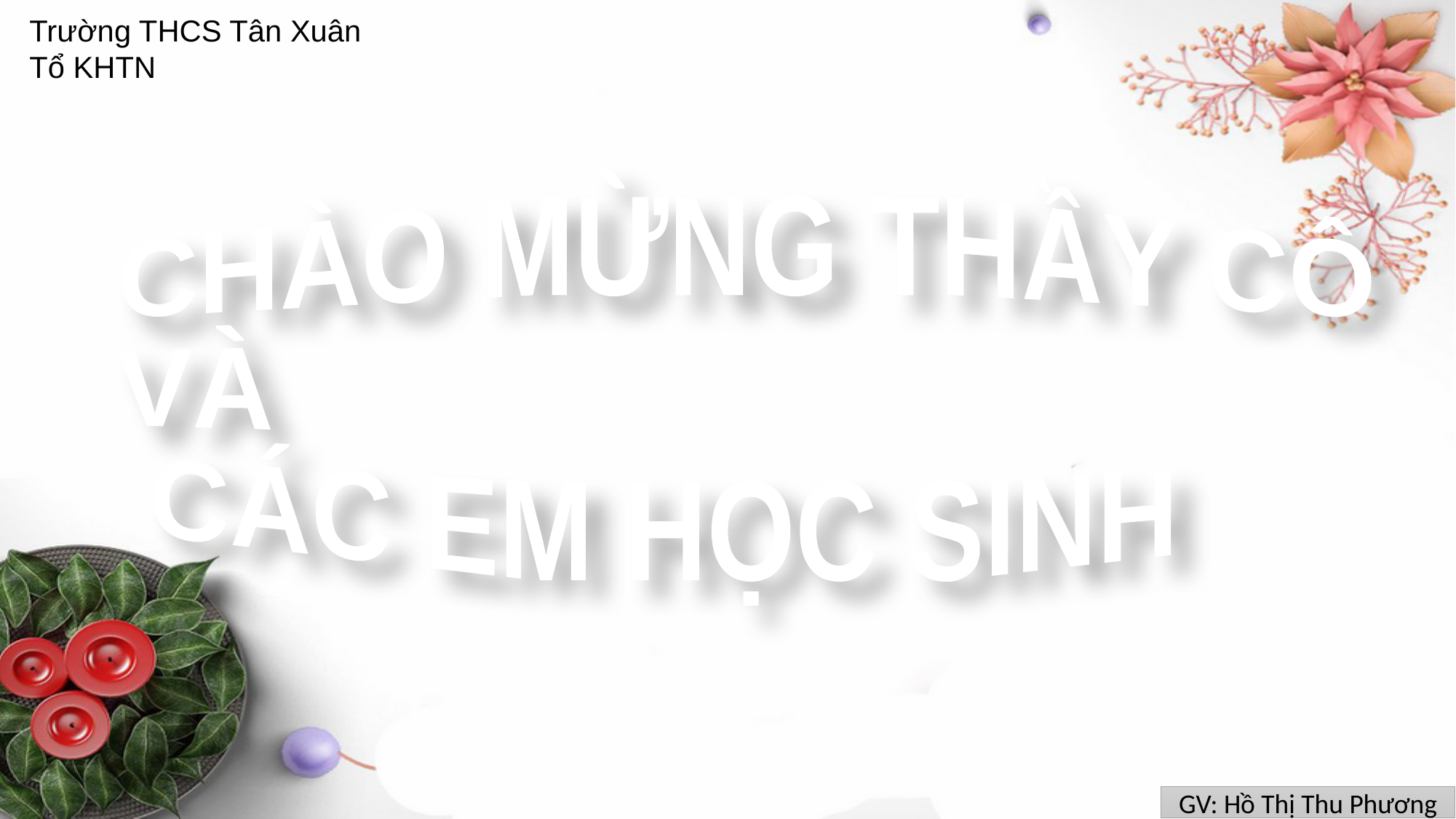

Trường THCS Tân Xuân
Tổ KHTN
CHÀO MỪNG THẦY CÔ
VÀ
 CÁC EM HỌC SINH